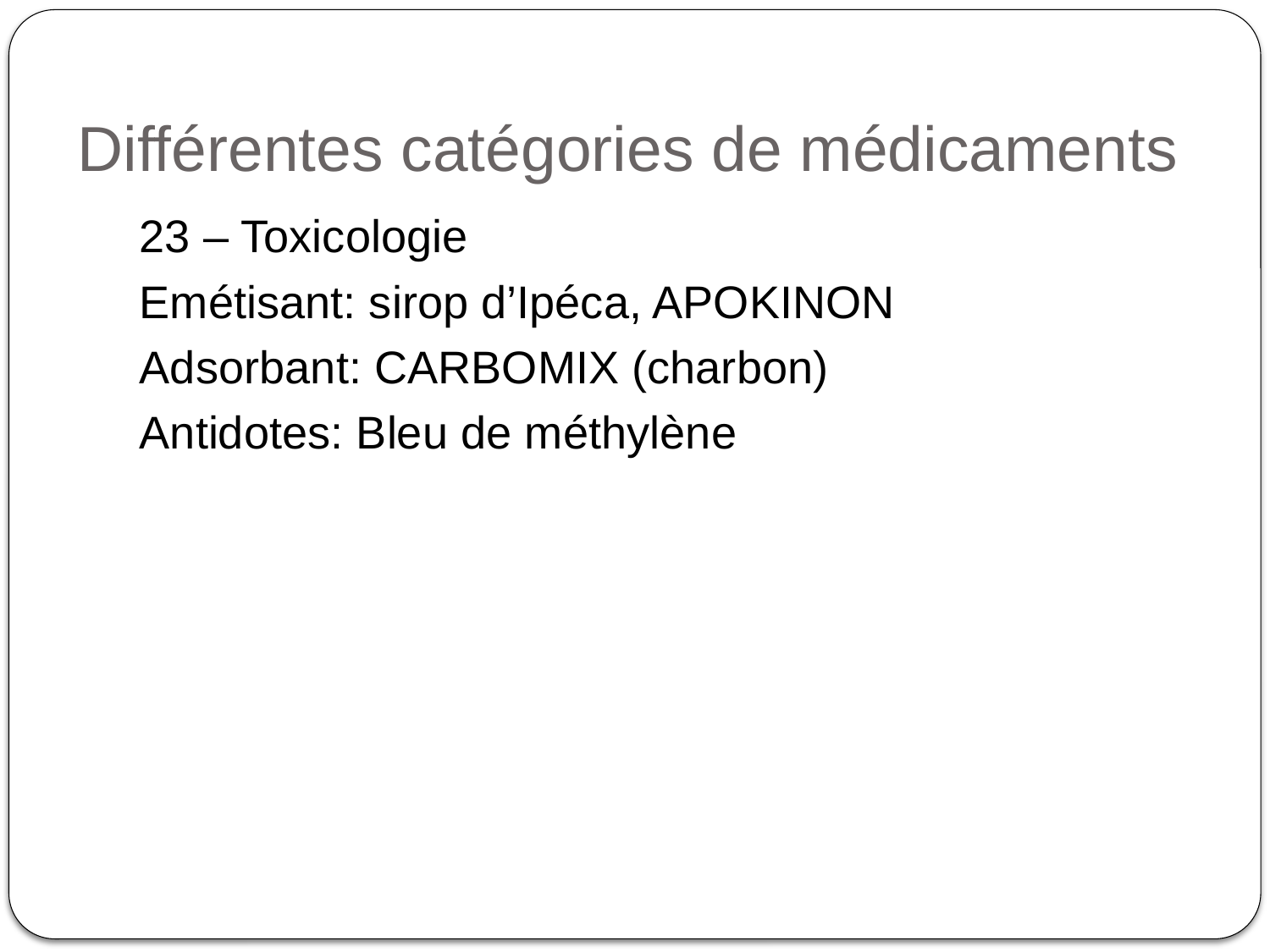

# Différentes catégories de médicaments
23 – Toxicologie
Emétisant: sirop d’Ipéca, APOKINON
Adsorbant: CARBOMIX (charbon)
Antidotes: Bleu de méthylène